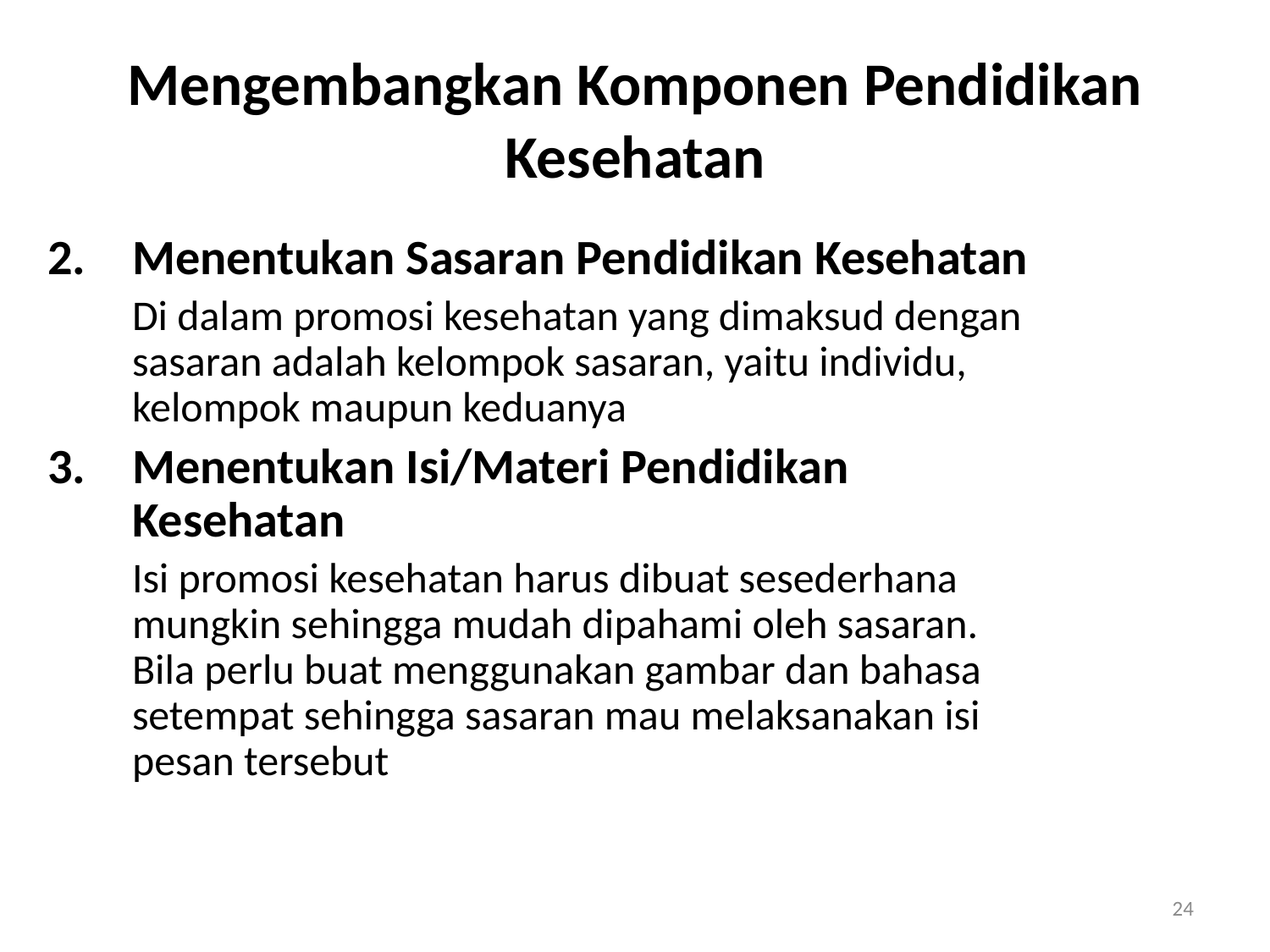

# Mengembangkan Komponen Pendidikan Kesehatan
Menentukan Sasaran Pendidikan Kesehatan
	Di dalam promosi kesehatan yang dimaksud dengan sasaran adalah kelompok sasaran, yaitu individu, kelompok maupun keduanya
Menentukan Isi/Materi Pendidikan Kesehatan
	Isi promosi kesehatan harus dibuat sesederhana mungkin sehingga mudah dipahami oleh sasaran. Bila perlu buat menggunakan gambar dan bahasa setempat sehingga sasaran mau melaksanakan isi pesan tersebut
24